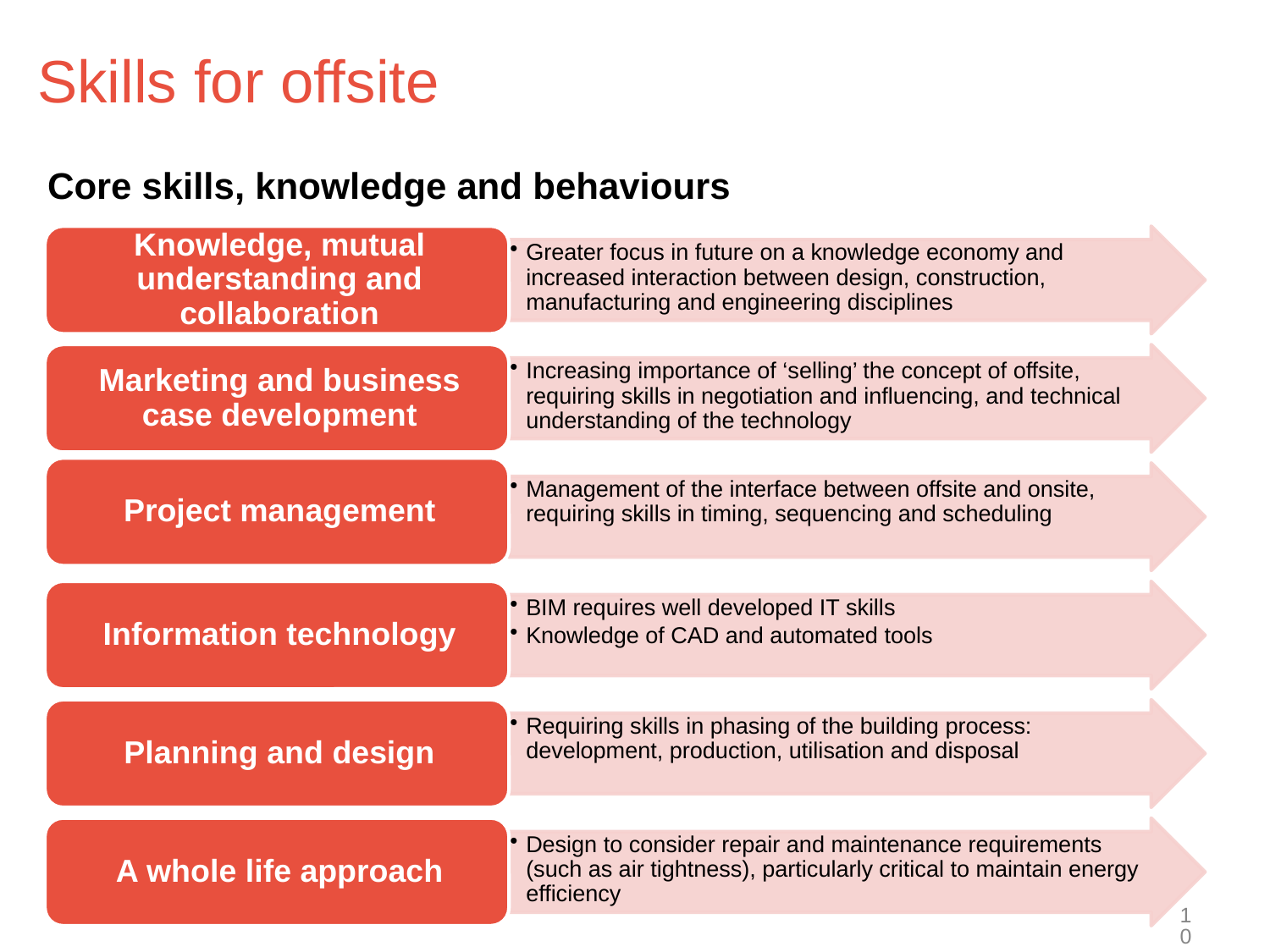

# Skills for offsite
Core skills, knowledge and behaviours
Greater focus in future on a knowledge economy and increased interaction between design, construction, manufacturing and engineering disciplines
Knowledge, mutual understanding and collaboration
Increasing importance of ‘selling’ the concept of offsite, requiring skills in negotiation and influencing, and technical understanding of the technology
Marketing and business case development
Management of the interface between offsite and onsite, requiring skills in timing, sequencing and scheduling
Project management
BIM requires well developed IT skills
Knowledge of CAD and automated tools
Information technology
Requiring skills in phasing of the building process: development, production, utilisation and disposal
Planning and design
Design to consider repair and maintenance requirements (such as air tightness), particularly critical to maintain energy efficiency
A whole life approach
10